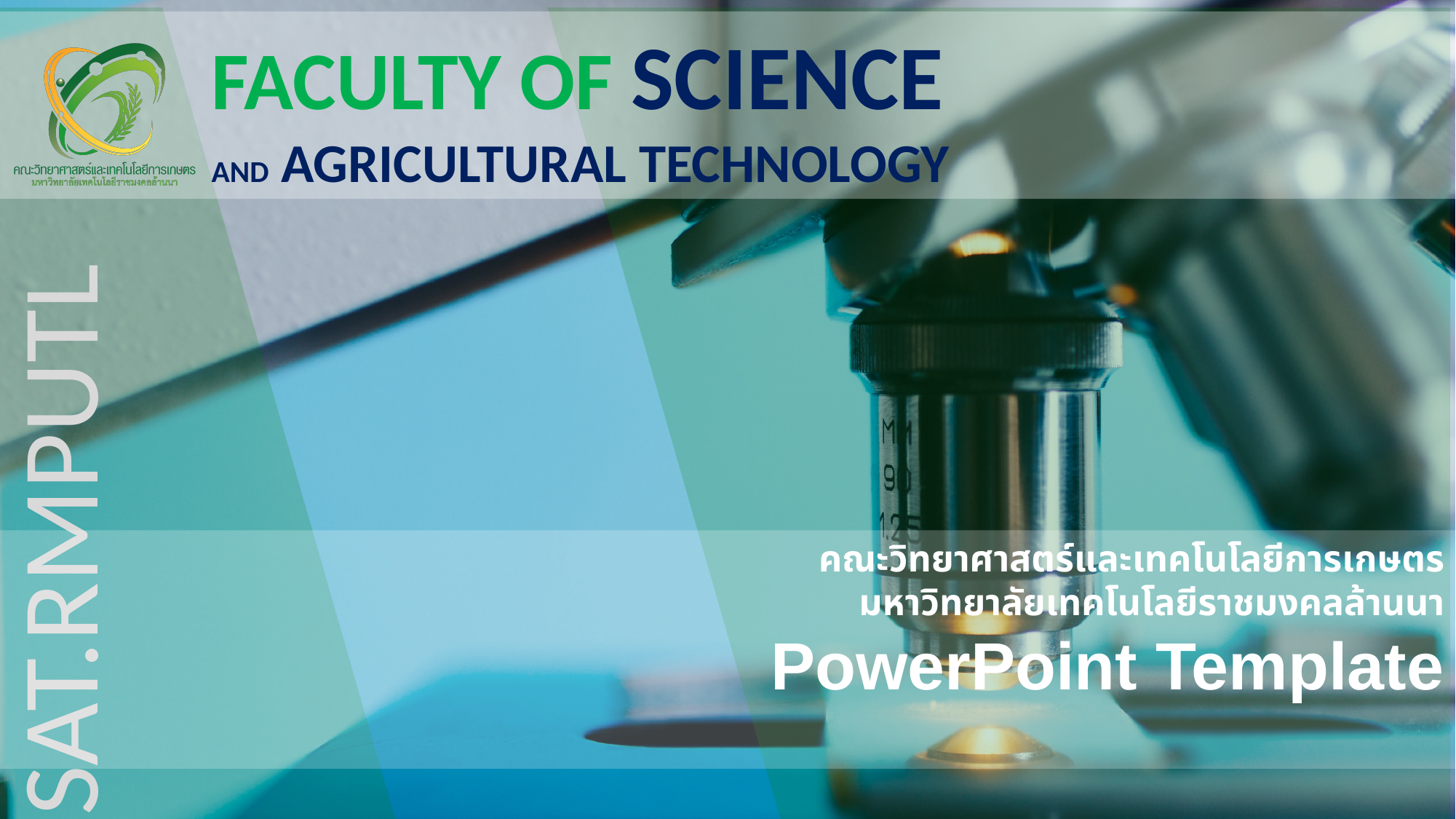

คณะวิทยาศาสตร์และเทคโนโลยีการเกษตร
มหาวิทยาลัยเทคโนโลยีราชมงคลล้านนา
PowerPoint Template